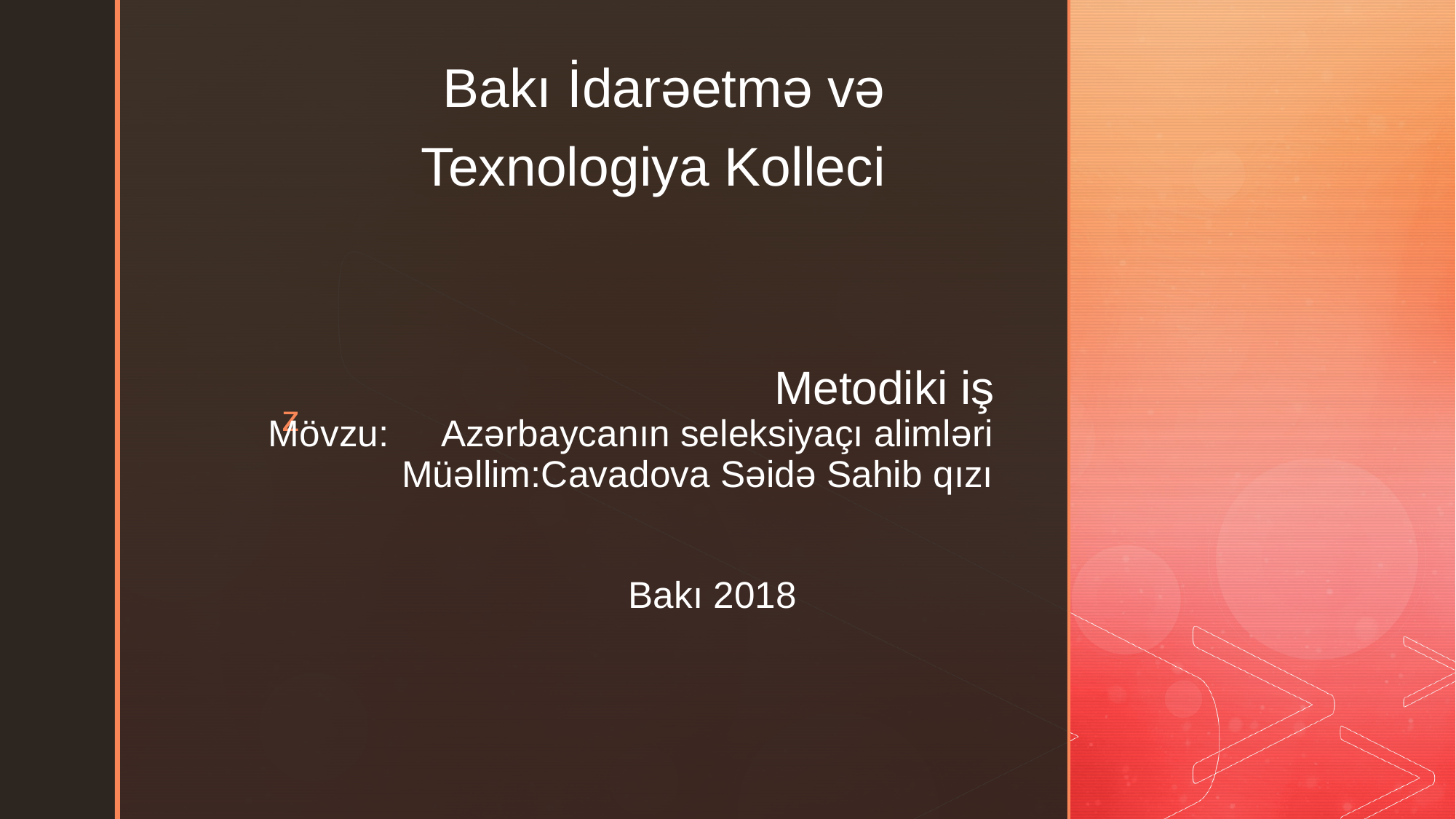

Bakı İdarəetmə və Texnologiya Kolleci
# Metodiki iş Mövzu:     Azərbaycanın seleksiyaçı alimləri Müəllim:Cavadova Səidə Sahib qızı Bakı 2018